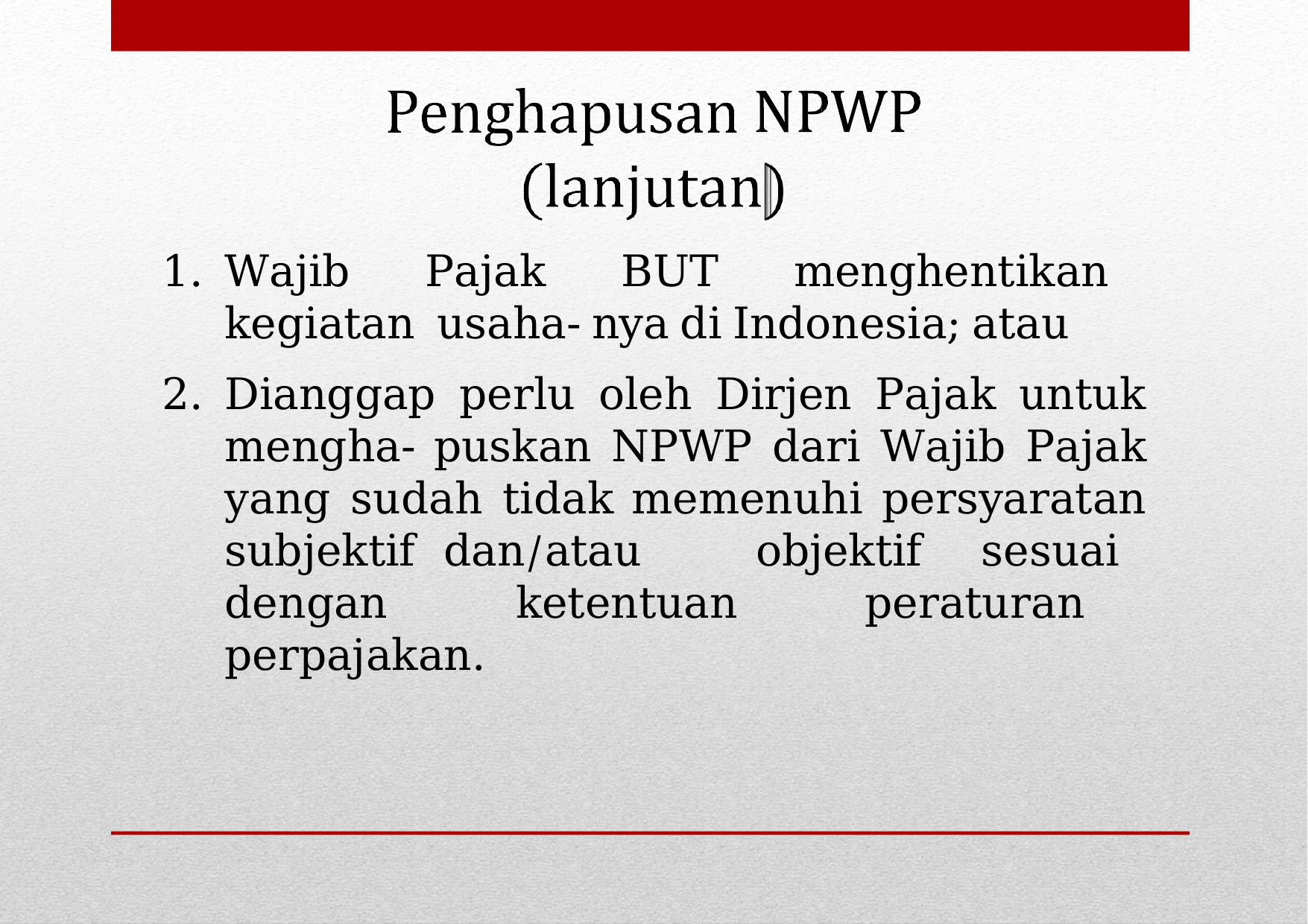

Wajib  Pajak  BUT  menghentikan  kegiatan  usaha- nya di Indonesia; atau
Dianggap perlu oleh Dirjen Pajak untuk mengha- puskan NPWP dari Wajib Pajak yang sudah tidak memenuhi persyaratan subjektif dan/atau    objektif  sesuai  dengan  ketentuan  peraturan  perpajakan.